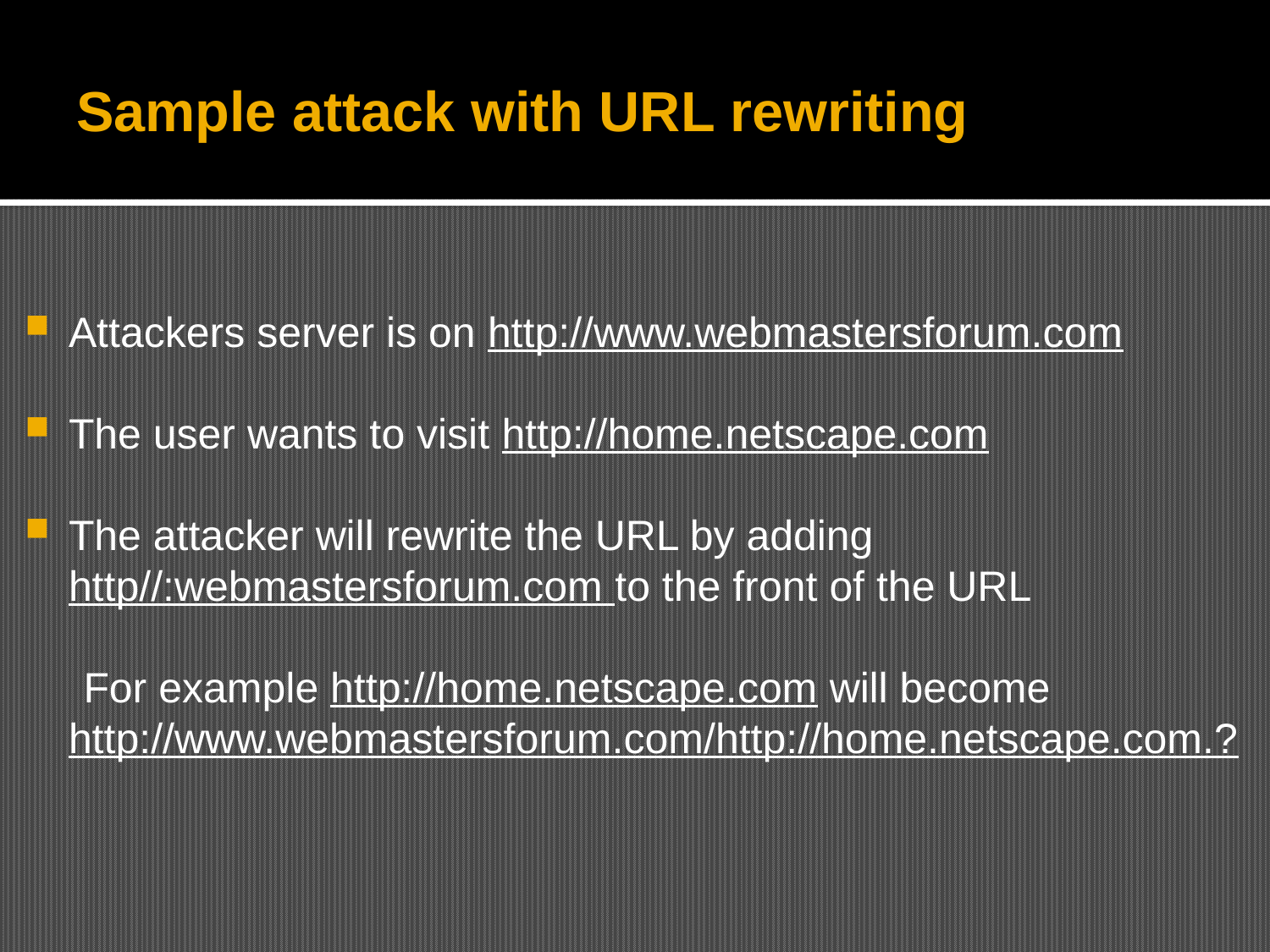

# Sample attack with URL rewriting

Attackers server is on http://www.webmastersforum.com

The user wants to visit http://home.netscape.com

The attacker will rewrite the URL by adding http//:webmastersforum.com to the front of the URL

     For example http://home.netscape.com will become http://www.webmastersforum.com/http://home.netscape.com.?